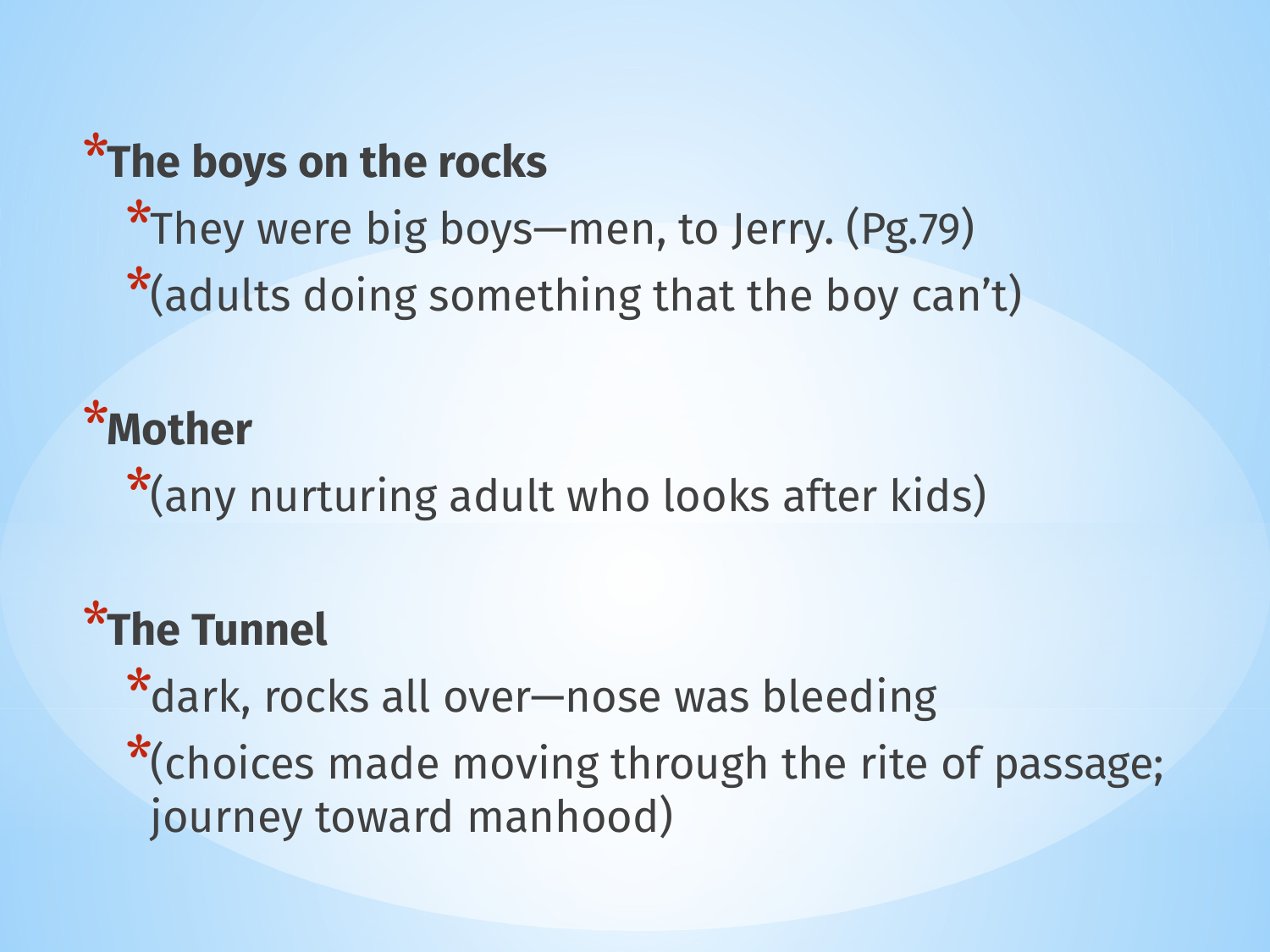

# 6
The boys on the rocks
They were big boys—men, to Jerry. (Pg.79)
(adults doing something that the boy can’t)

Mother
(any nurturing adult who looks after kids)

The Tunnel
dark, rocks all over—nose was bleeding
(choices made moving through the rite of passage; journey toward manhood)